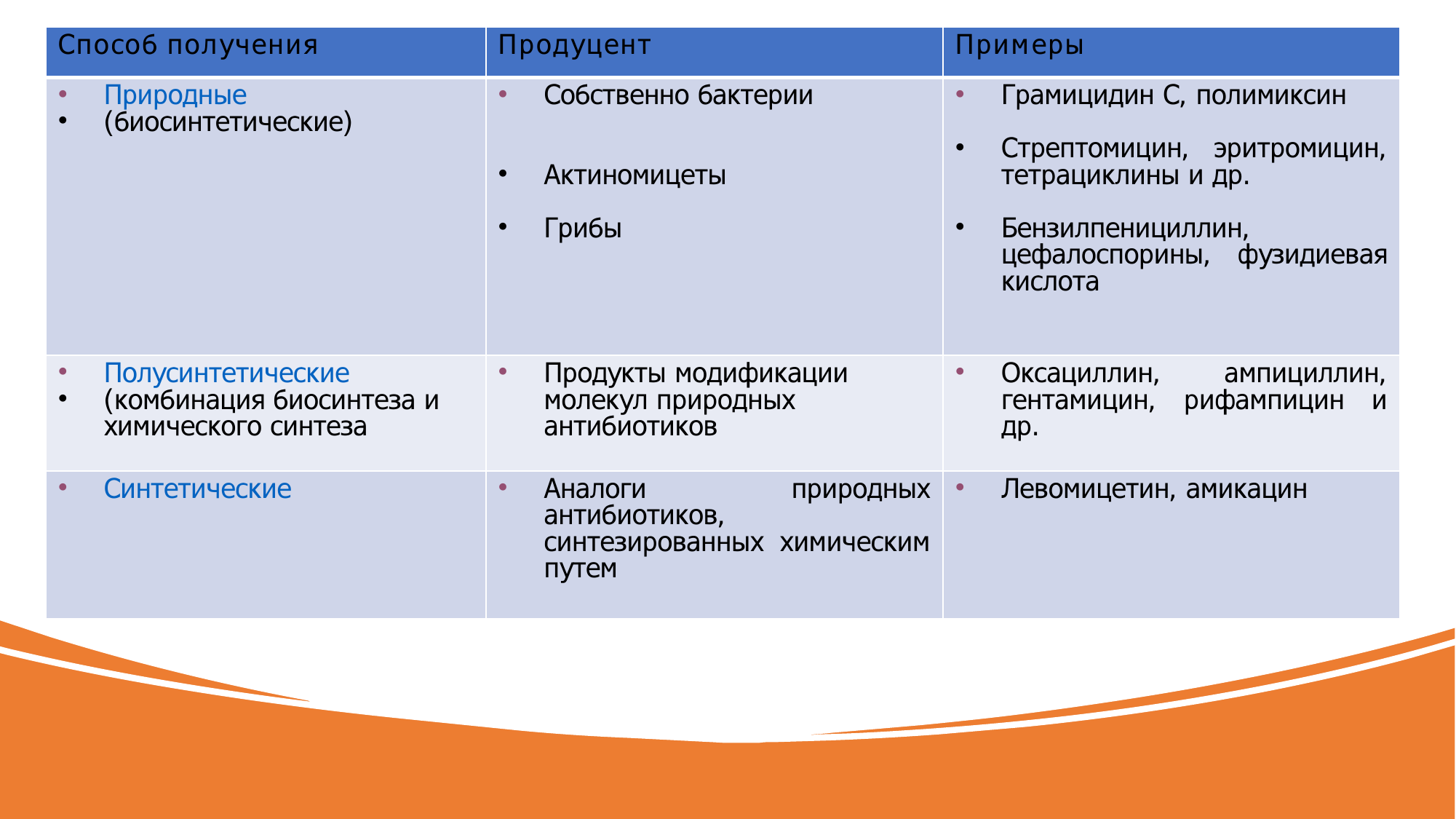

| Способ получения | Продуцент | Примеры |
| --- | --- | --- |
| Природные (биосинтетические) | Собственно бактерии Актиномицеты Грибы | Грамицидин С, полимиксин Стрептомицин, эритромицин, тетрациклины и др. Бензилпенициллин, цефалоспорины, фузидиевая кислота |
| Полусинтетические (комбинация биосинтеза и химического синтеза | Продукты модификации молекул природных антибиотиков | Оксациллин, ампициллин, гентамицин, рифампицин и др. |
| Синтетические | Аналоги природных антибиотиков, синтезированных химическим путем | Левомицетин, амикацин |
По происхождению: